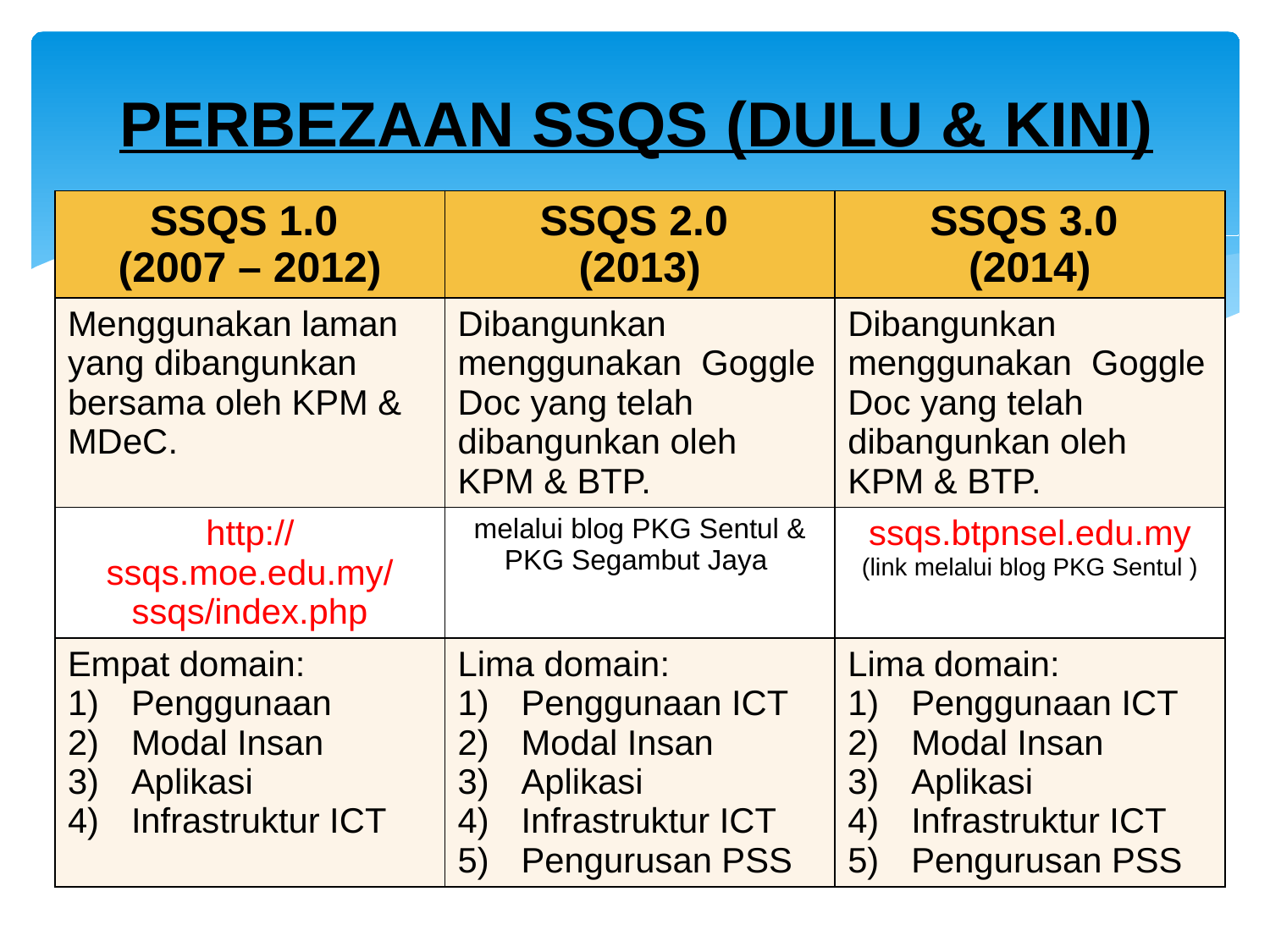

# PERBEZAAN SSQS (DULU & KINI)
| SSQS 1.0 (2007 – 2012) | SSQS 2.0 (2013) | SSQS 3.0 (2014) |
| --- | --- | --- |
| Menggunakan laman yang dibangunkan bersama oleh KPM & MDeC. | Dibangunkan menggunakan Goggle Doc yang telah dibangunkan oleh KPM & BTP. | Dibangunkan menggunakan Goggle Doc yang telah dibangunkan oleh KPM & BTP. |
| http://ssqs.moe.edu.my/ssqs/index.php | melalui blog PKG Sentul & PKG Segambut Jaya | ssqs.btpnsel.edu.my (link melalui blog PKG Sentul ) |
| Empat domain: Penggunaan Modal Insan Aplikasi Infrastruktur ICT | Lima domain: Penggunaan ICT Modal Insan Aplikasi Infrastruktur ICT Pengurusan PSS | Lima domain: Penggunaan ICT Modal Insan Aplikasi Infrastruktur ICT Pengurusan PSS |